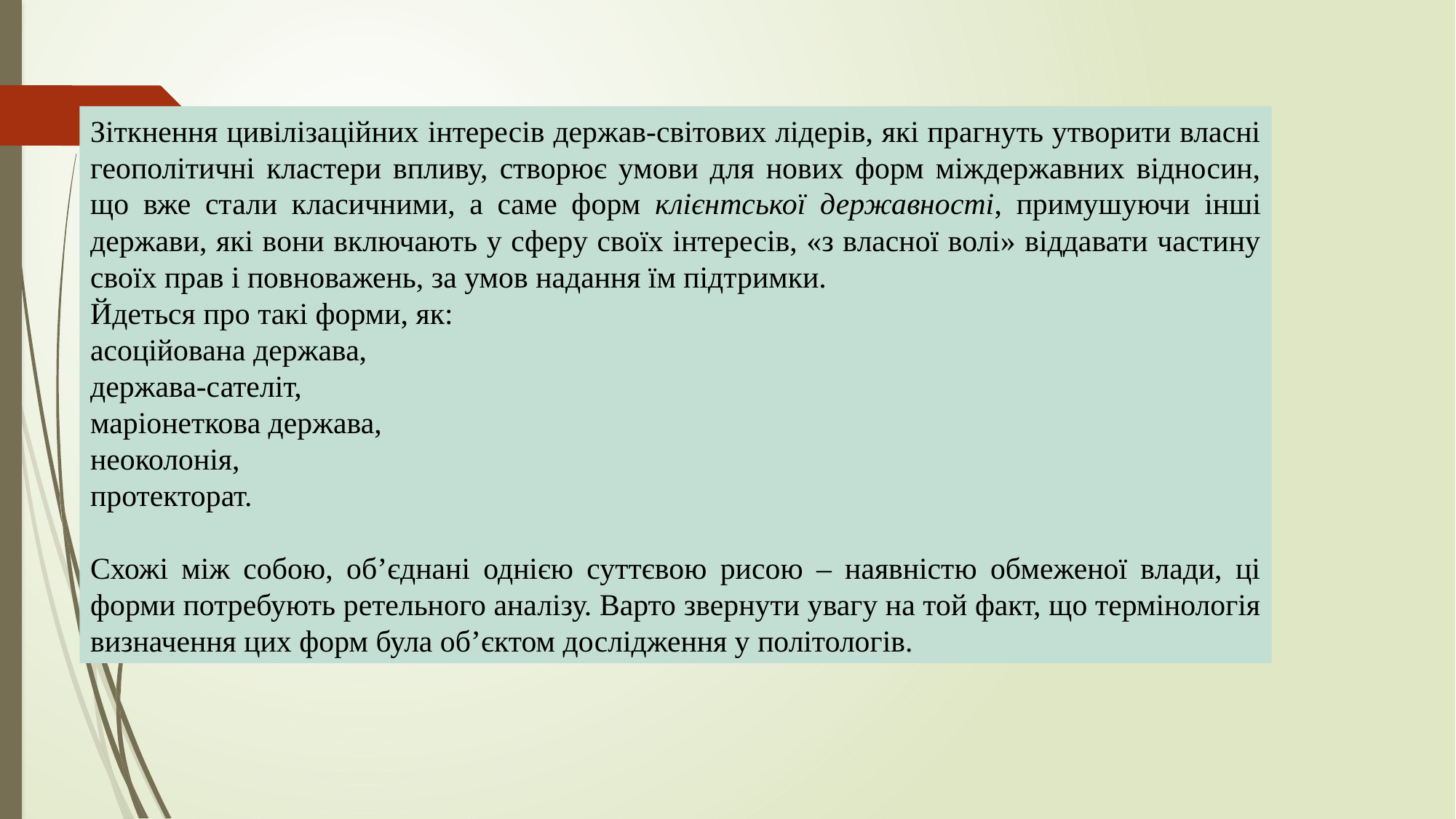

Зіткнення цивілізаційних інтересів держав-світових лідерів, які прагнуть утворити власні геополітичні кластери впливу, створює умови для нових форм міждержавних відносин, що вже стали класичними, а саме форм клієнтської державності, примушуючи інші держави, які вони включають у сферу своїх інтересів, «з власної волі» віддавати частину своїх прав і повноважень, за умов надання їм підтримки.
Йдеться про такі форми, як:
асоційована держава,
держава-сателіт,
маріонеткова держава,
неоколонія,
протекторат.

Схожі між собою, об’єднані однією суттєвою рисою ‒ наявністю обмеженої влади, ці форми потребують ретельного аналізу. Варто звернути увагу на той факт, що термінологія визначення цих форм була об’єктом дослідження у політологів.